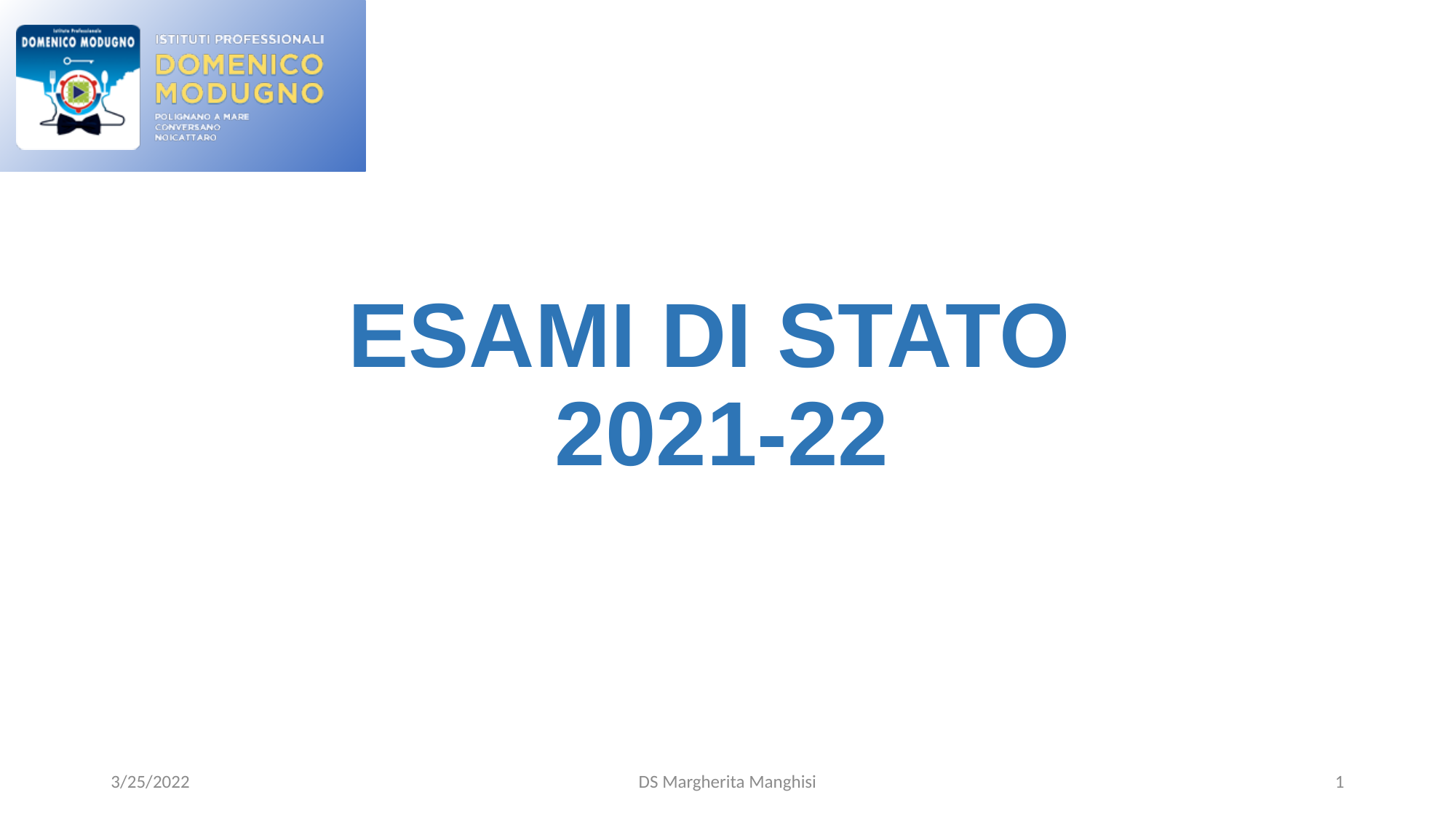

# ESAMI DI STATO 2021-22
3/25/2022
DS Margherita Manghisi
1